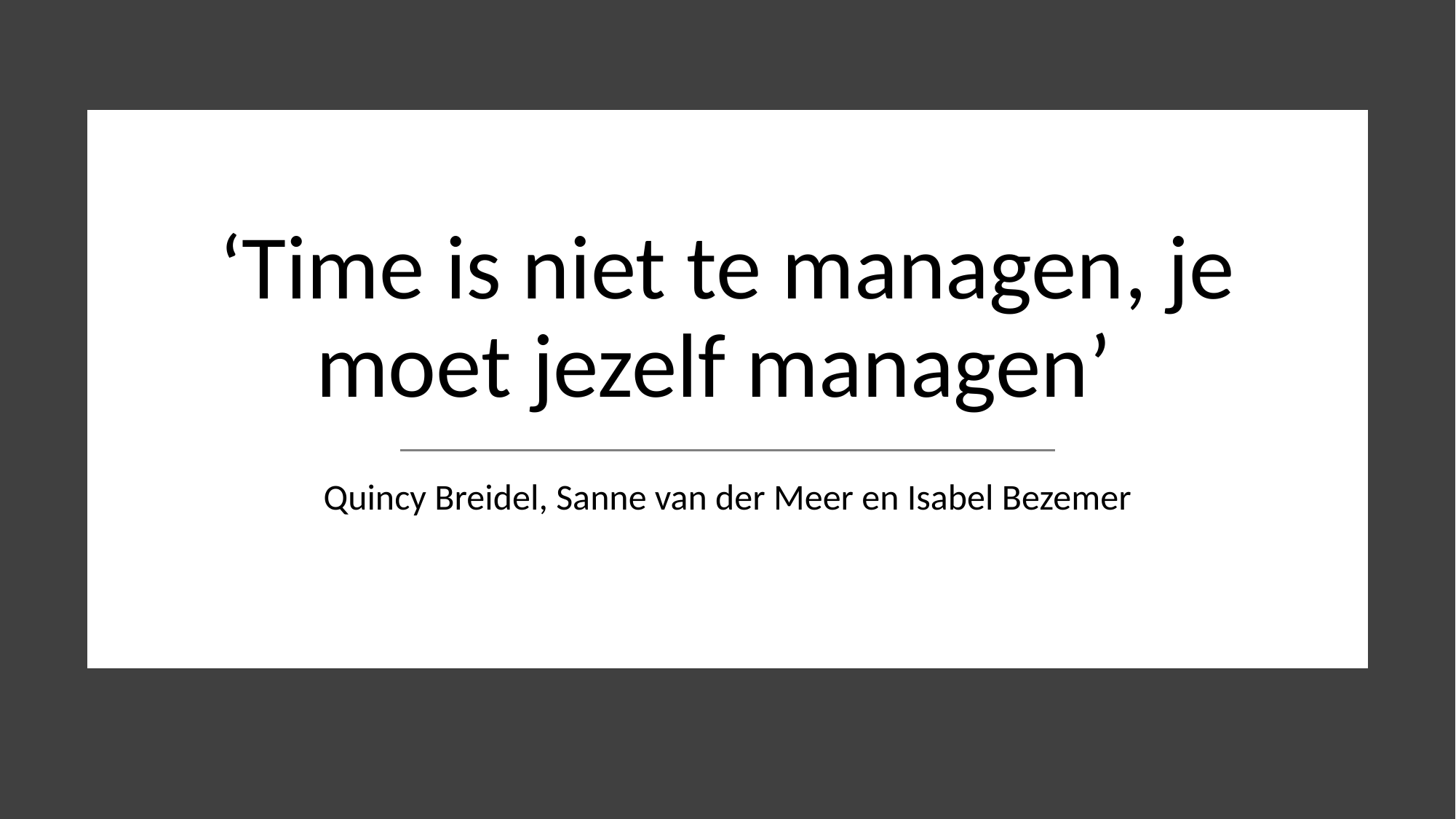

# ‘Time is niet te managen, je moet jezelf managen’
Quincy Breidel, Sanne van der Meer en Isabel Bezemer